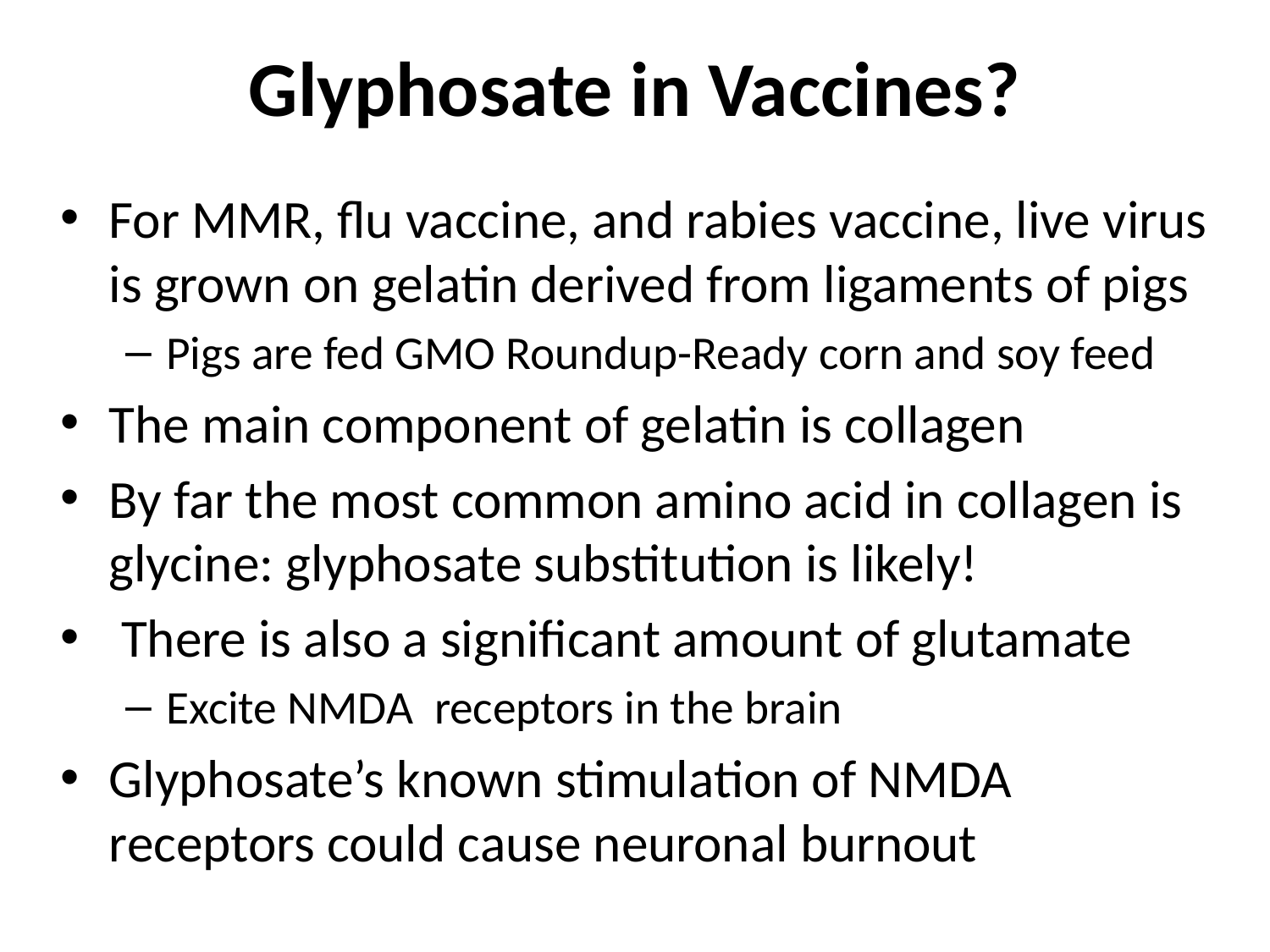

# Glyphosate in Vaccines?
For MMR, flu vaccine, and rabies vaccine, live virus is grown on gelatin derived from ligaments of pigs
Pigs are fed GMO Roundup-Ready corn and soy feed
The main component of gelatin is collagen
By far the most common amino acid in collagen is glycine: glyphosate substitution is likely!
 There is also a significant amount of glutamate
Excite NMDA  receptors in the brain
Glyphosate’s known stimulation of NMDA receptors could cause neuronal burnout